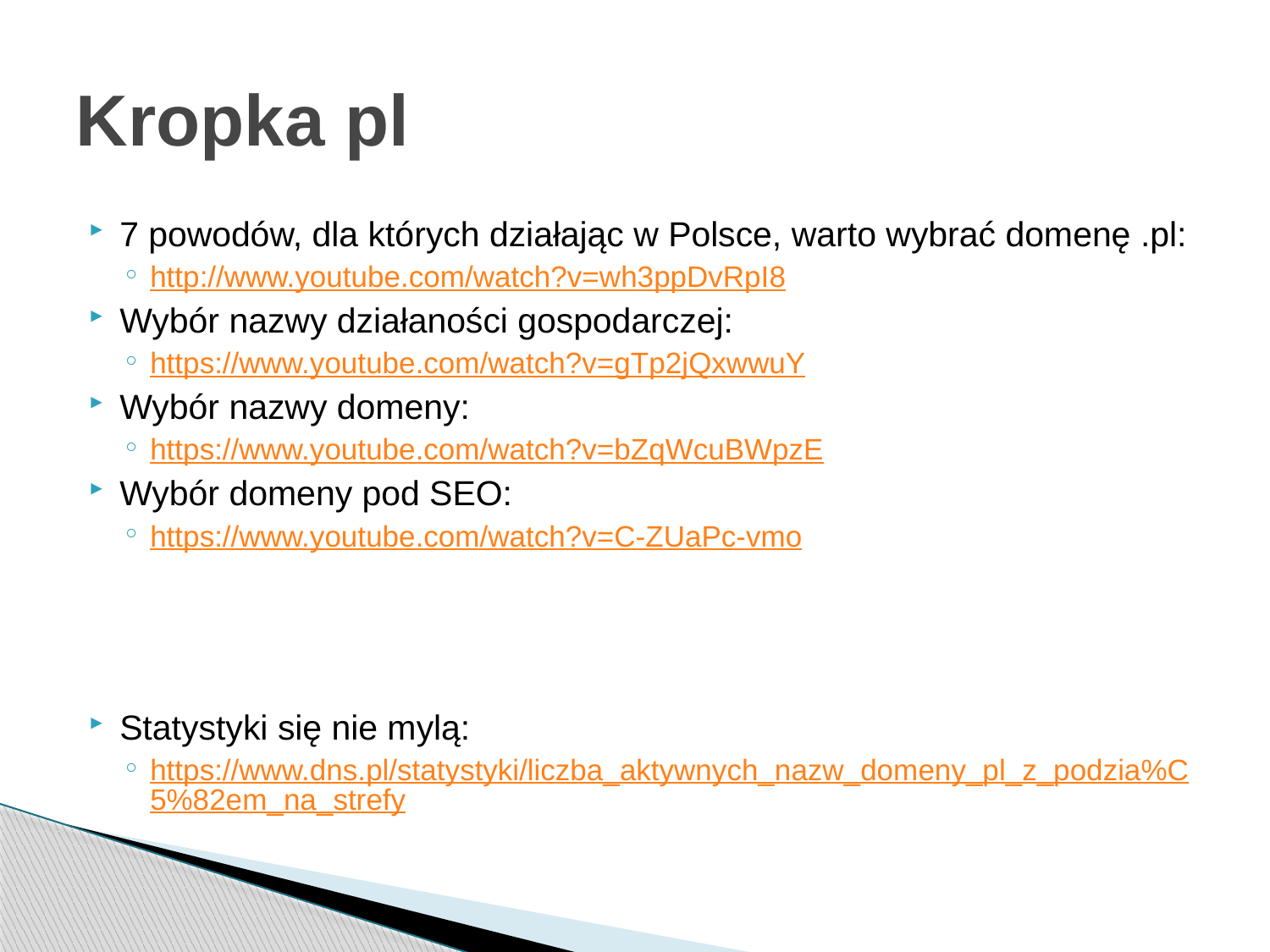

# Kropka pl
7 powodów, dla których działając w Polsce, warto wybrać domenę .pl:
http://www.youtube.com/watch?v=wh3ppDvRpI8
Wybór nazwy działaności gospodarczej:
https://www.youtube.com/watch?v=gTp2jQxwwuY
Wybór nazwy domeny:
https://www.youtube.com/watch?v=bZqWcuBWpzE
Wybór domeny pod SEO:
https://www.youtube.com/watch?v=C-ZUaPc-vmo

Statystyki się nie mylą:
https://www.dns.pl/statystyki/liczba_aktywnych_nazw_domeny_pl_z_podzia%C5%82em_na_strefy